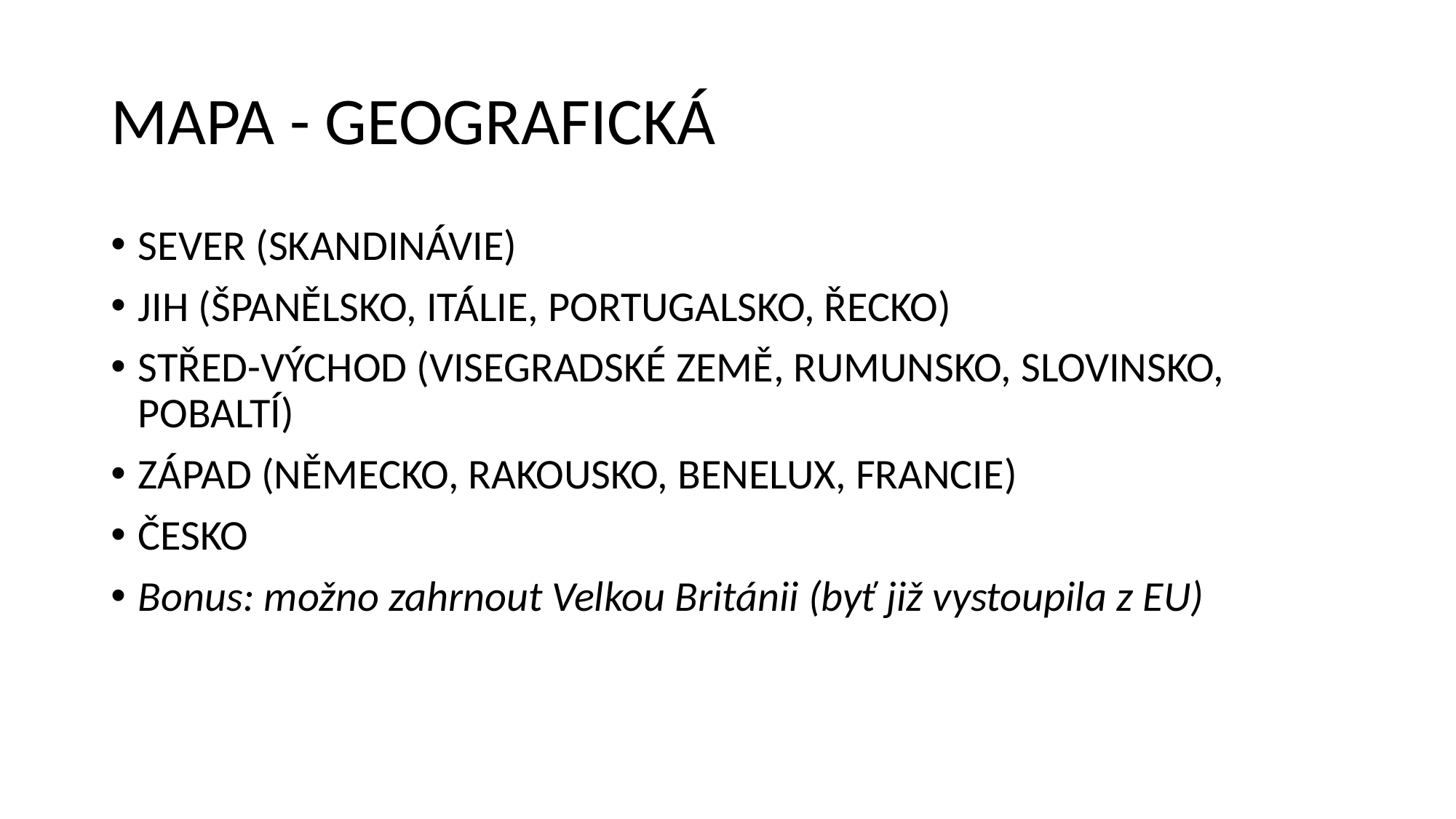

# MAPA - GEOGRAFICKÁ
SEVER (SKANDINÁVIE)
JIH (ŠPANĚLSKO, ITÁLIE, PORTUGALSKO, ŘECKO)
STŘED-VÝCHOD (VISEGRADSKÉ ZEMĚ, RUMUNSKO, SLOVINSKO, POBALTÍ)
ZÁPAD (NĚMECKO, RAKOUSKO, BENELUX, FRANCIE)
ČESKO
Bonus: možno zahrnout Velkou Británii (byť již vystoupila z EU)